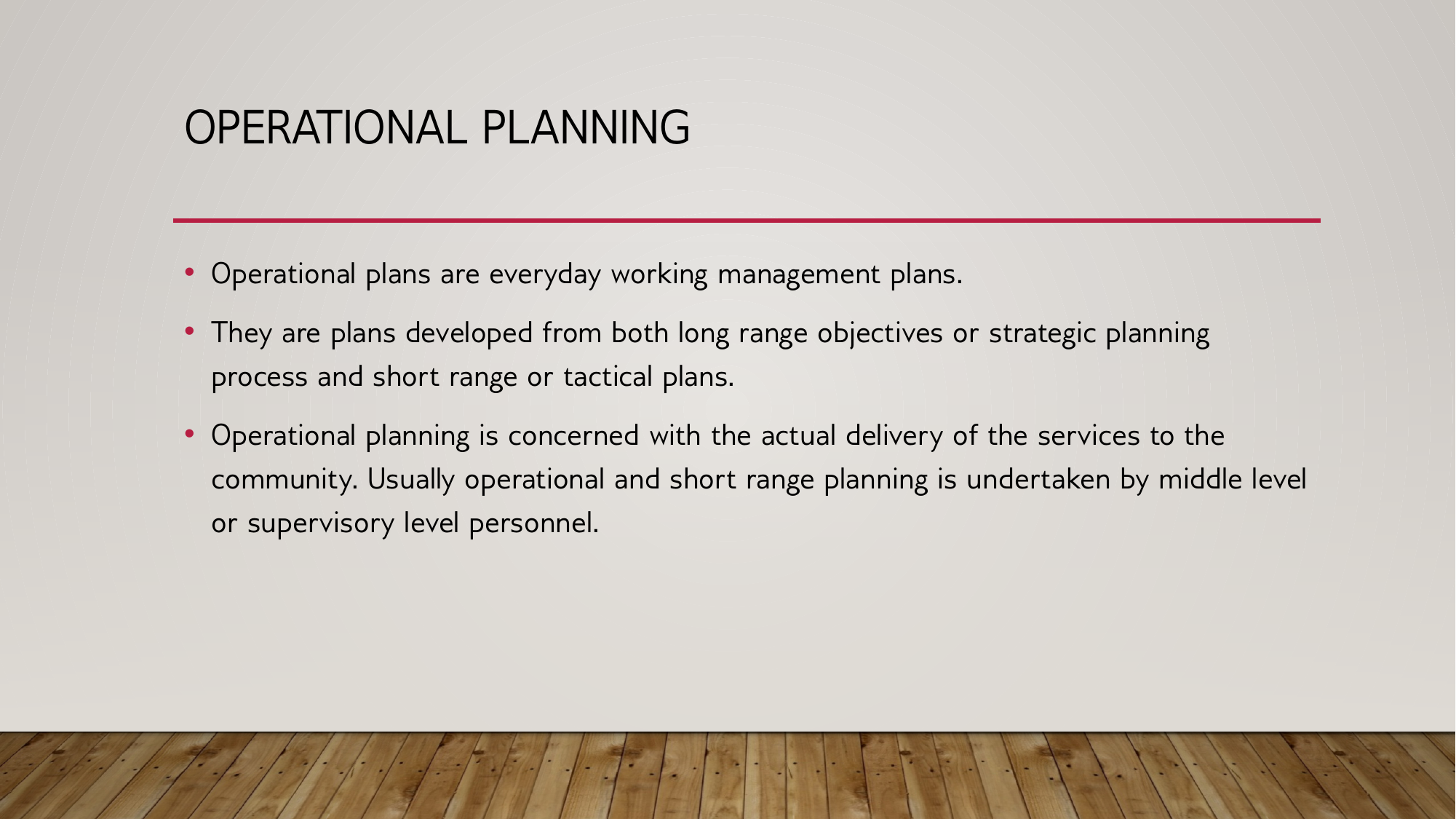

# Operational planning
Operational plans are everyday working management plans.
They are plans developed from both long range objectives or strategic planning process and short range or tactical plans.
Operational planning is concerned with the actual delivery of the services to the community. Usually operational and short range planning is undertaken by middle level or supervisory level personnel.